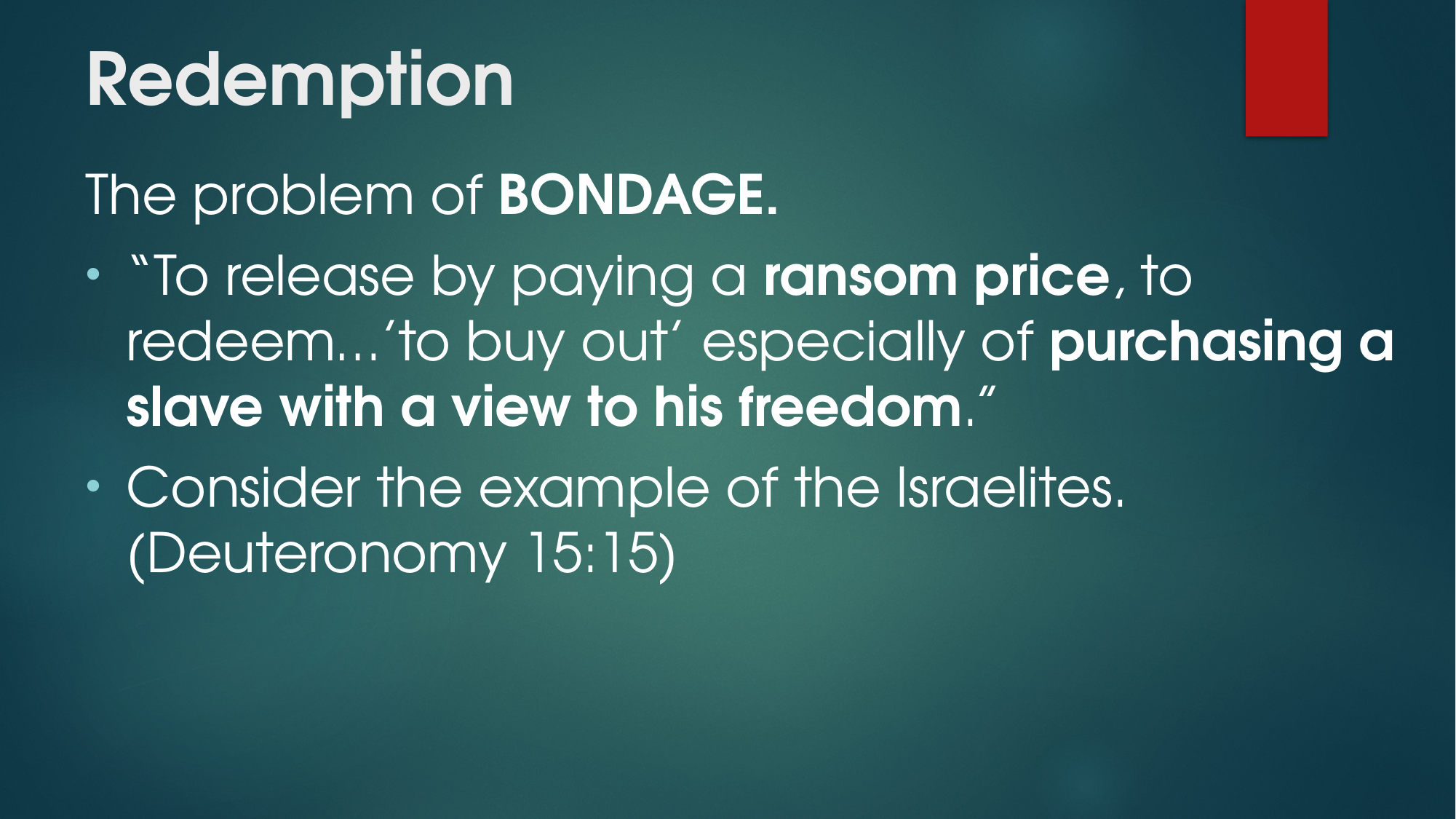

# Redemption
The problem of BONDAGE.
“To release by paying a ransom price, to redeem…’to buy out’ especially of purchasing a slave with a view to his freedom.”
Consider the example of the Israelites. (Deuteronomy 15:15)